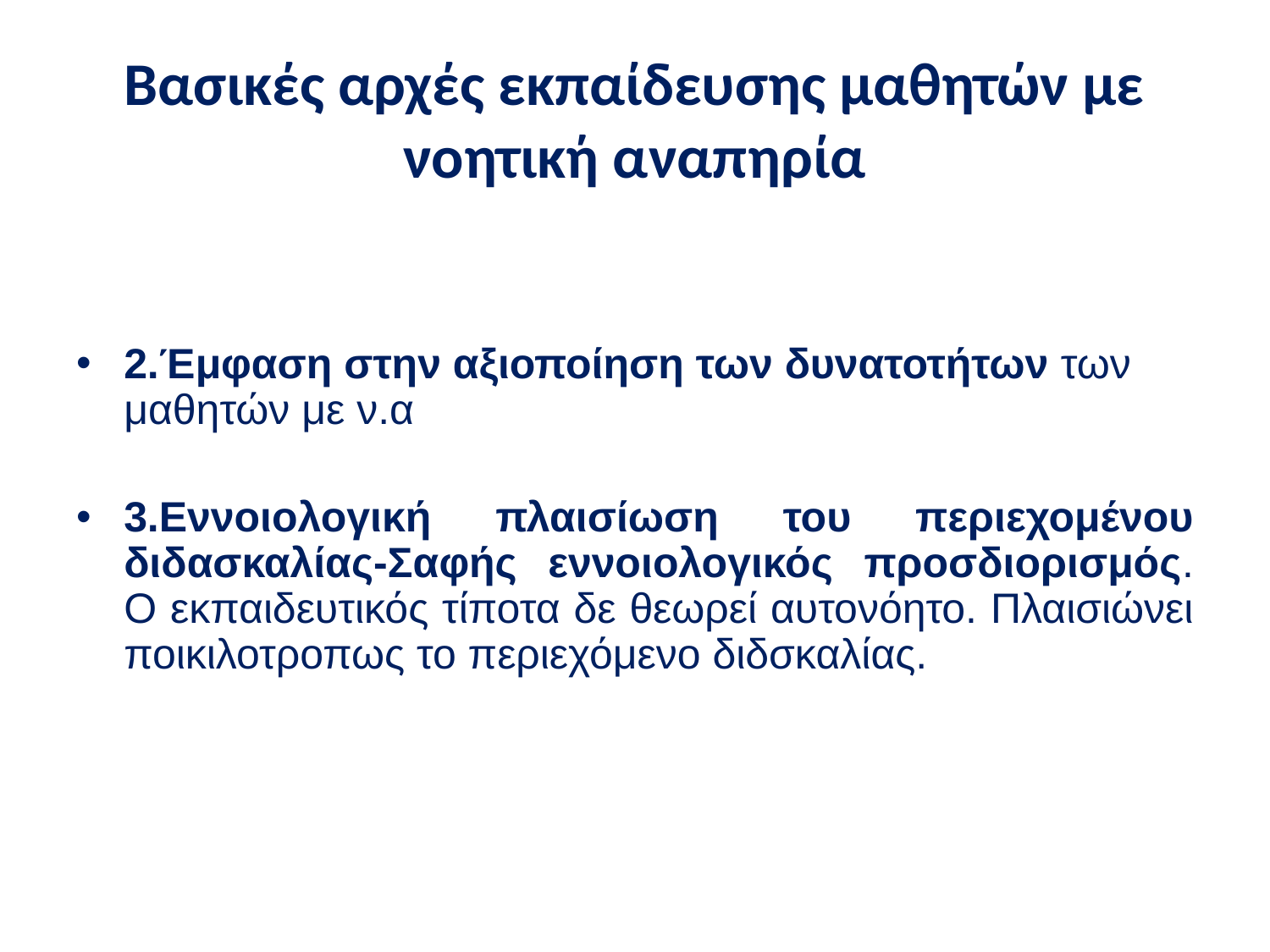

# Βασικές αρχές εκπαίδευσης μαθητών με νοητική αναπηρία

2.Έμφαση στην αξιοποίηση των δυνατοτήτων των μαθητών με ν.α

3.Εννοιολογική πλαισίωση του περιεχομένου διδασκαλίας-Σαφής εννοιολογικός προσδιορισμός. Ο εκπαιδευτικός τίποτα δε θεωρεί αυτονόητο. Πλαισιώνει ποικιλοτροπως το περιεχόμενο διδσκαλίας.